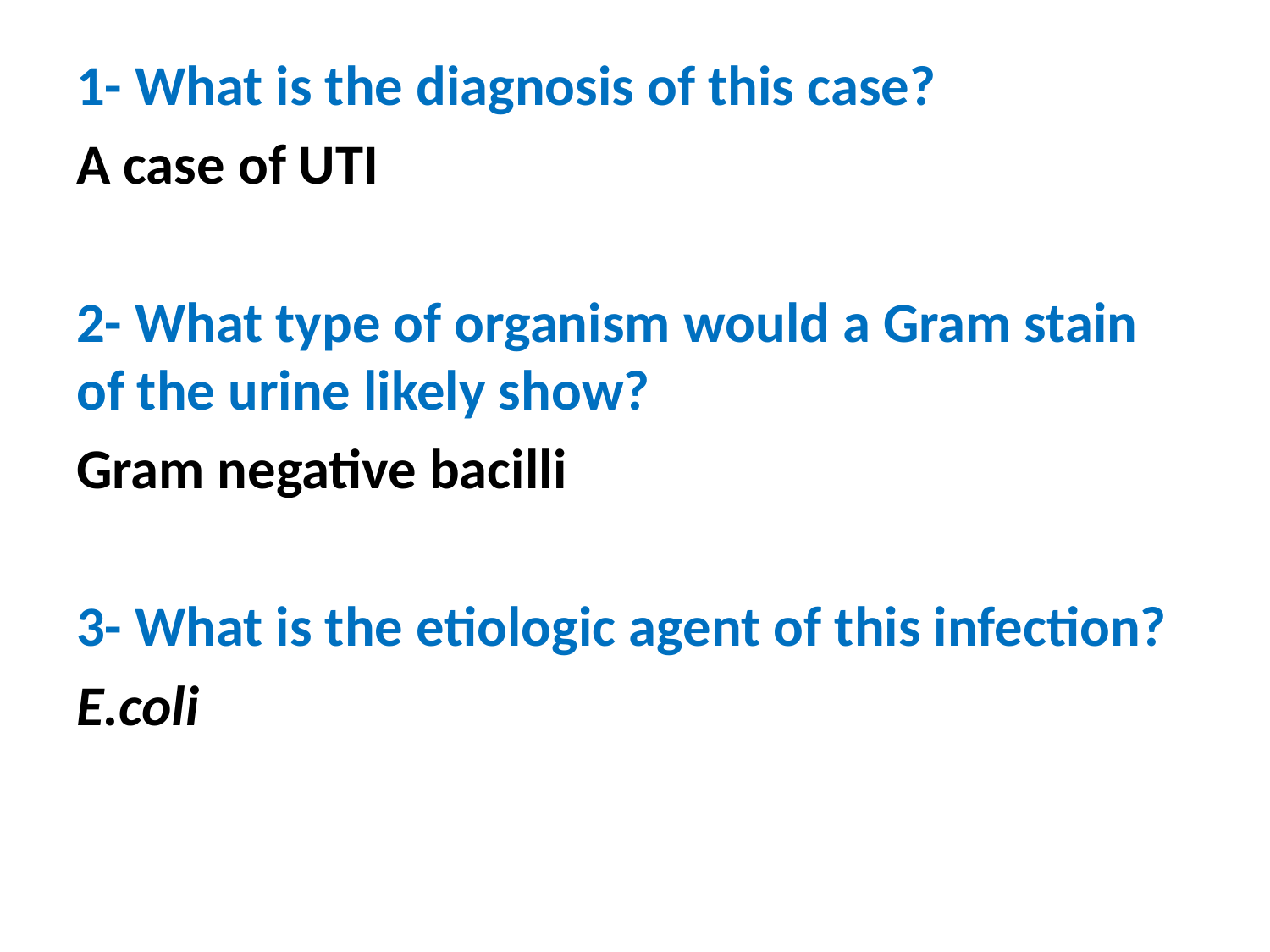

#
1- What is the diagnosis of this case?
A case of UTI

2- What type of organism would a Gram stain of the urine likely show?
Gram negative bacilli

3- What is the etiologic agent of this infection?
E.coli